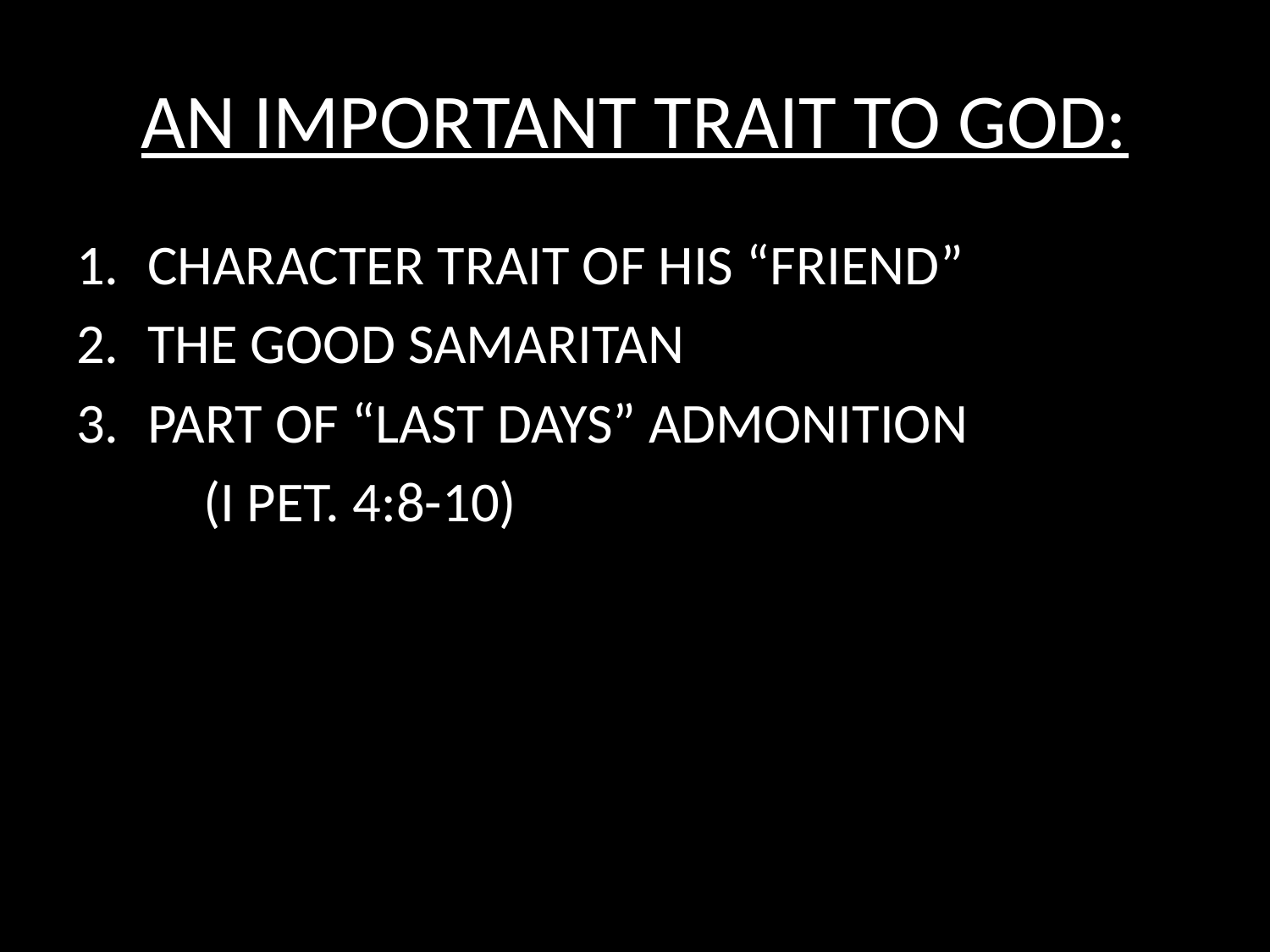

# AN IMPORTANT TRAIT TO GOD:
CHARACTER TRAIT OF HIS “FRIEND”
THE GOOD SAMARITAN
PART OF “LAST DAYS” ADMONITION
	(I PET. 4:8-10)